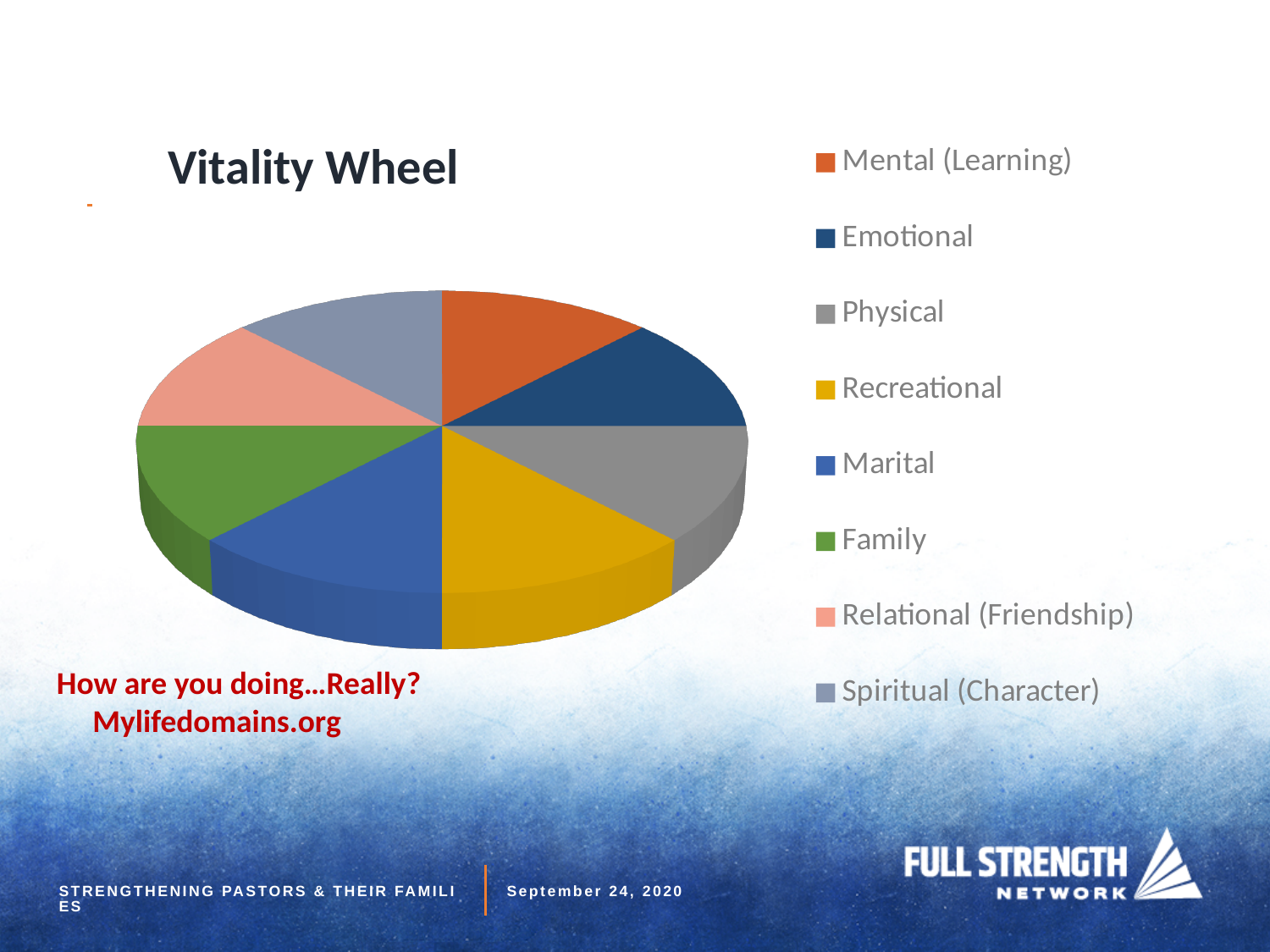

[unsupported chart]

How are you doing…Really?
     Mylifedomains.org
STRENGTHENING PASTORS & THEIR FAMILIES
September 24, 2020